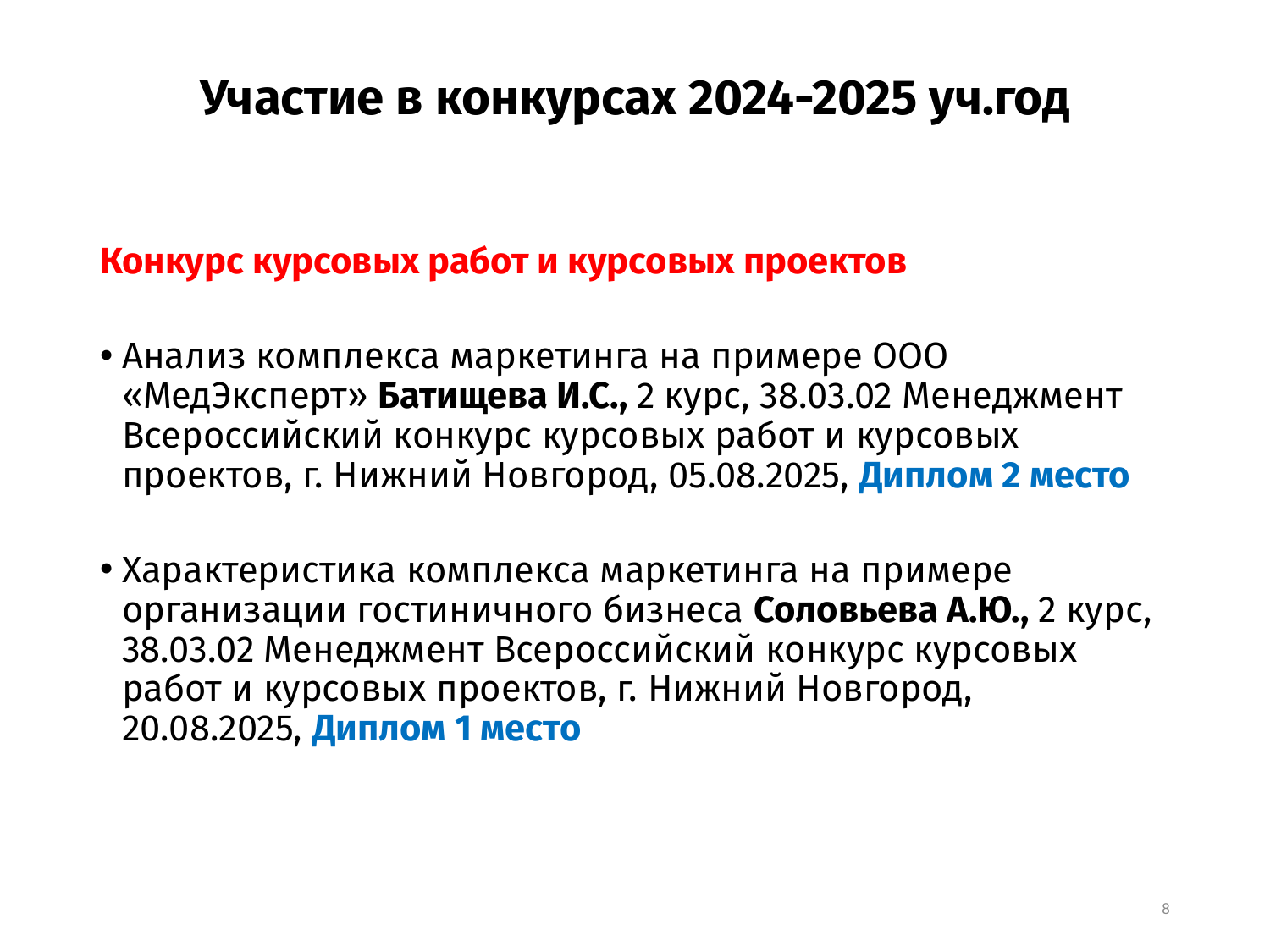

# Участие в конкурсах 2024-2025 уч.год
Конкурс курсовых работ и курсовых проектов

Анализ комплекса маркетинга на примере ООО «МедЭксперт» Батищева И.С., 2 курс, 38.03.02 Менеджмент Всероссийский конкурс курсовых работ и курсовых проектов, г. Нижний Новгород, 05.08.2025, Диплом 2 место

Характеристика комплекса маркетинга на примере организации гостиничного бизнеса Соловьева А.Ю., 2 курс, 38.03.02 Менеджмент Всероссийский конкурс курсовых работ и курсовых проектов, г. Нижний Новгород, 20.08.2025, Диплом 1 место

8